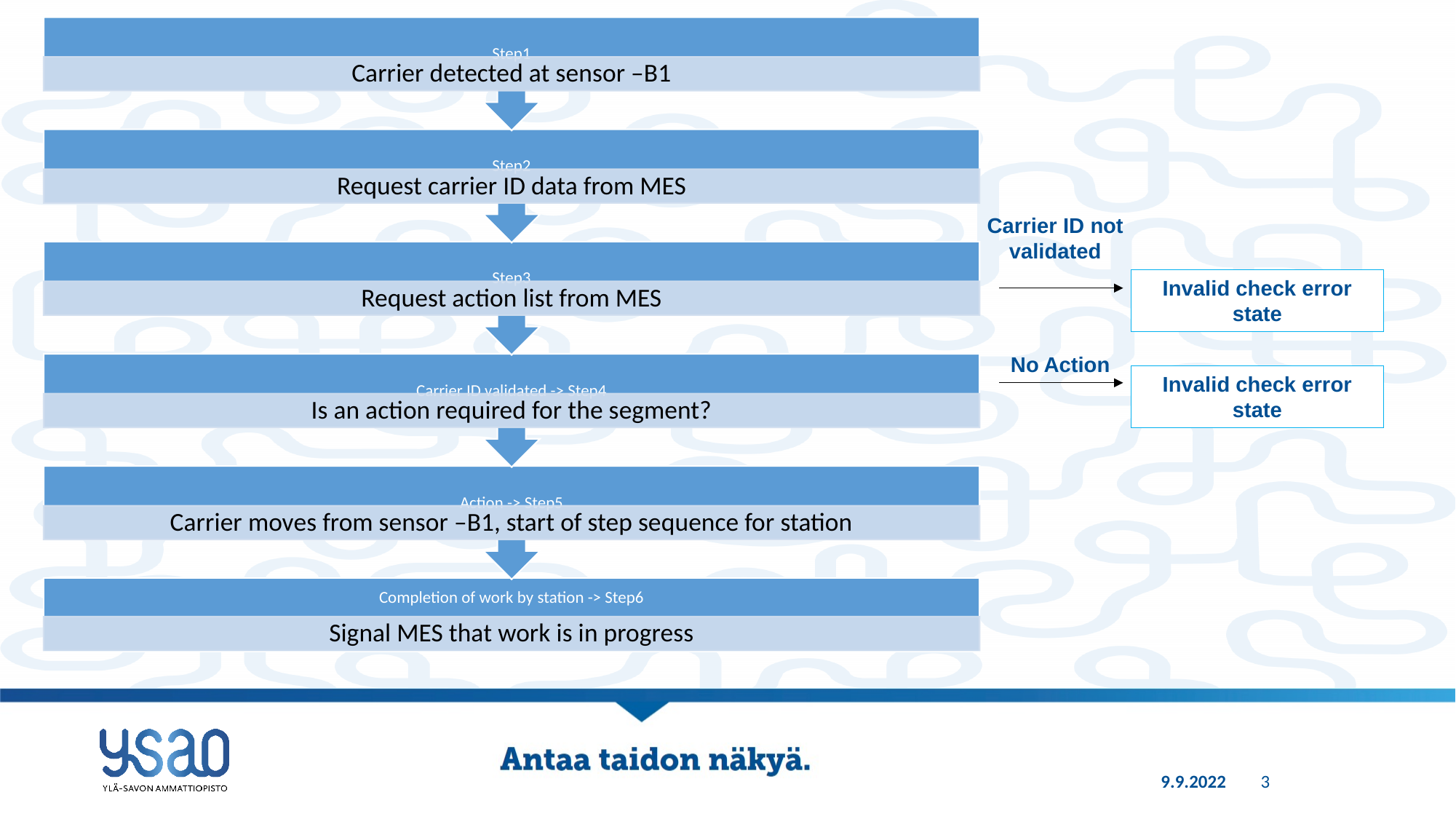

Completion of work by station -> Step6
Signal MES that work is in progress
Action -> Step5
Carrier moves from sensor –B1, start of step sequence for station
Carrier ID validated -> Step4
Is an action required for the segment?
Step3
Request action list from MES
Step2
Request carrier ID data from MES
Step1
Carrier detected at sensor –B1
Carrier ID not validated
Invalid check error state
No Action
Invalid check error state

9.9.2022
3